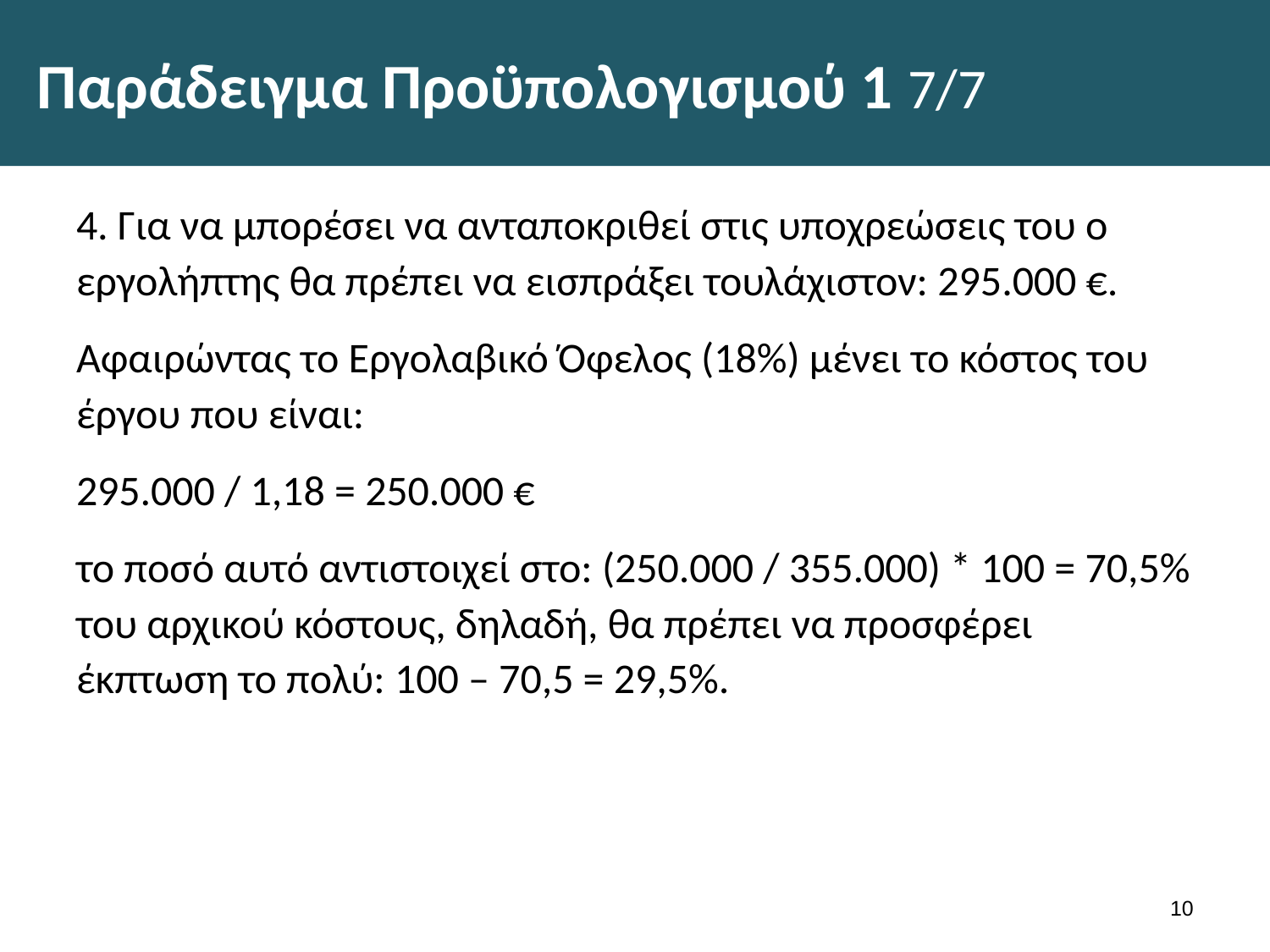

# Παράδειγμα Προϋπολογισμού 1 7/7
4. Για να μπορέσει να ανταποκριθεί στις υποχρεώσεις του ο εργολήπτης θα πρέπει να εισπράξει τουλάχιστον: 295.000 €.
Αφαιρώντας το Εργολαβικό Όφελος (18%) μένει το κόστος του έργου που είναι:
295.000 / 1,18 = 250.000 €
το ποσό αυτό αντιστοιχεί στο: (250.000 / 355.000) * 100 = 70,5% του αρχικού κόστους, δηλαδή, θα πρέπει να προσφέρει έκπτωση το πολύ: 100 – 70,5 = 29,5%.

10